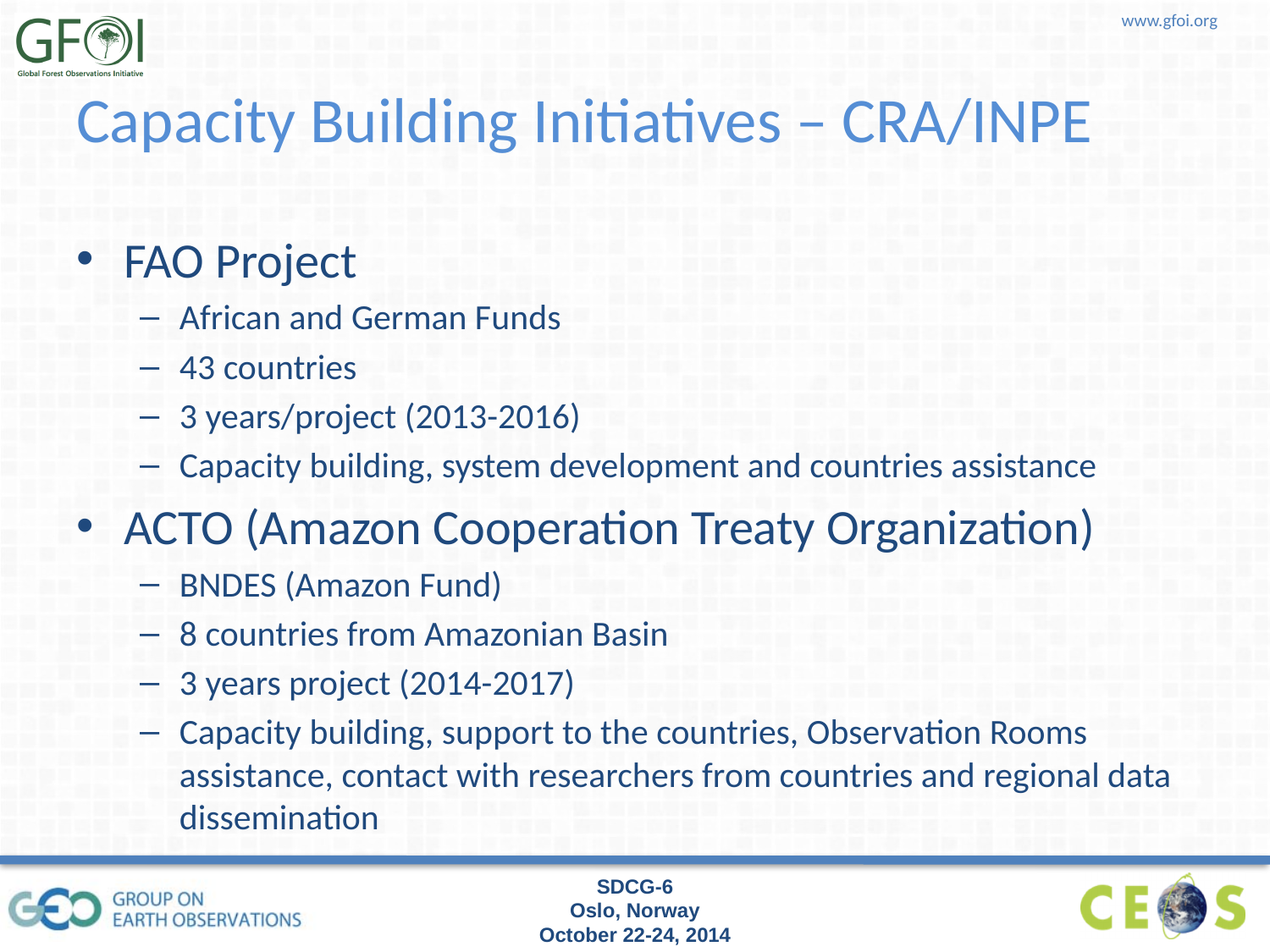

# Capacity Building Initiatives – CRA/INPE
FAO Project
African and German Funds
43 countries
3 years/project (2013-2016)
Capacity building, system development and countries assistance
ACTO (Amazon Cooperation Treaty Organization)
BNDES (Amazon Fund)
8 countries from Amazonian Basin
3 years project (2014-2017)
Capacity building, support to the countries, Observation Rooms assistance, contact with researchers from countries and regional data dissemination